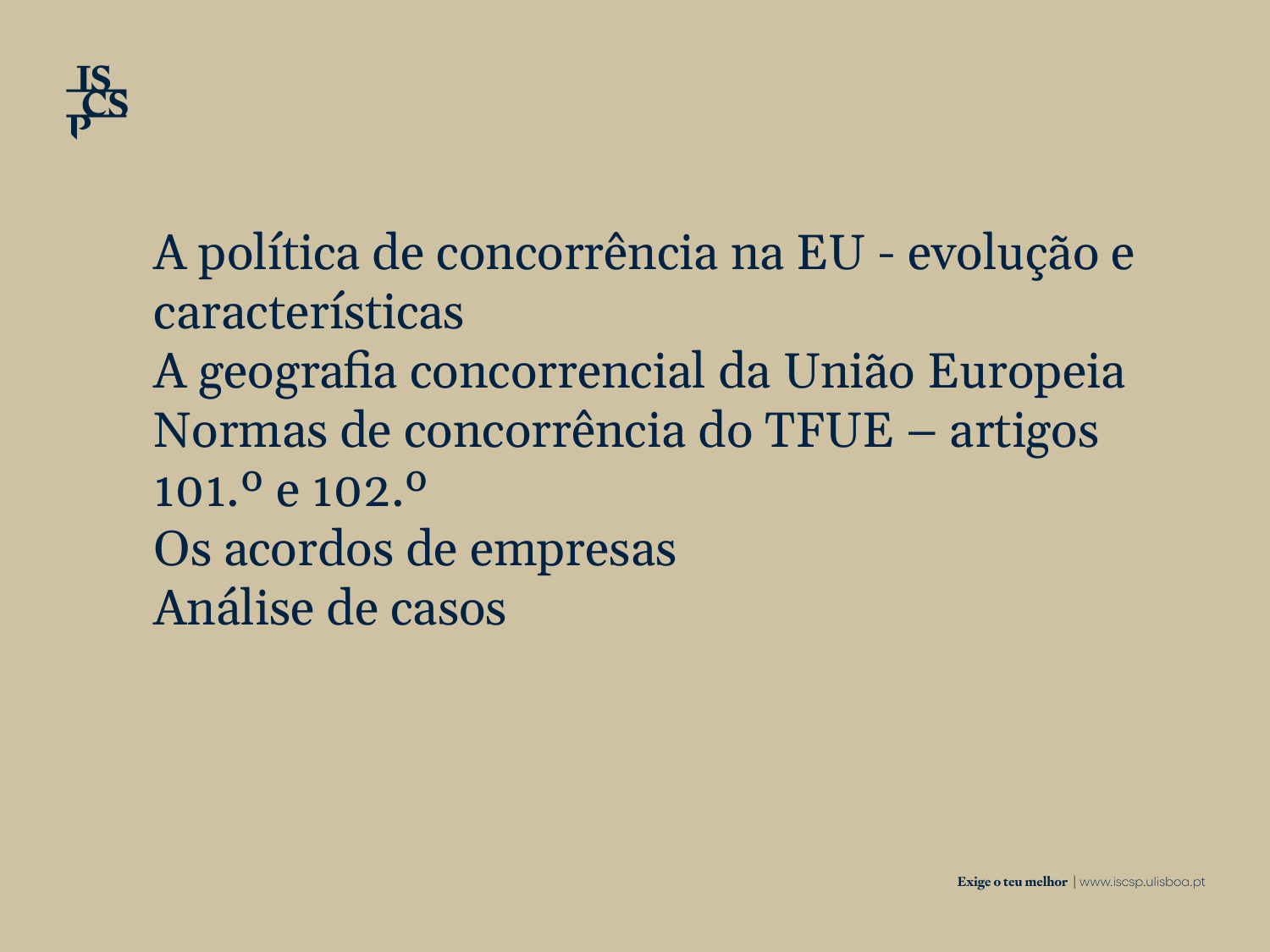

A política de concorrência na EU - evolução e características
A geografia concorrencial da União Europeia
Normas de concorrência do TFUE – artigos 101.º e 102.º
Os acordos de empresas
Análise de casos